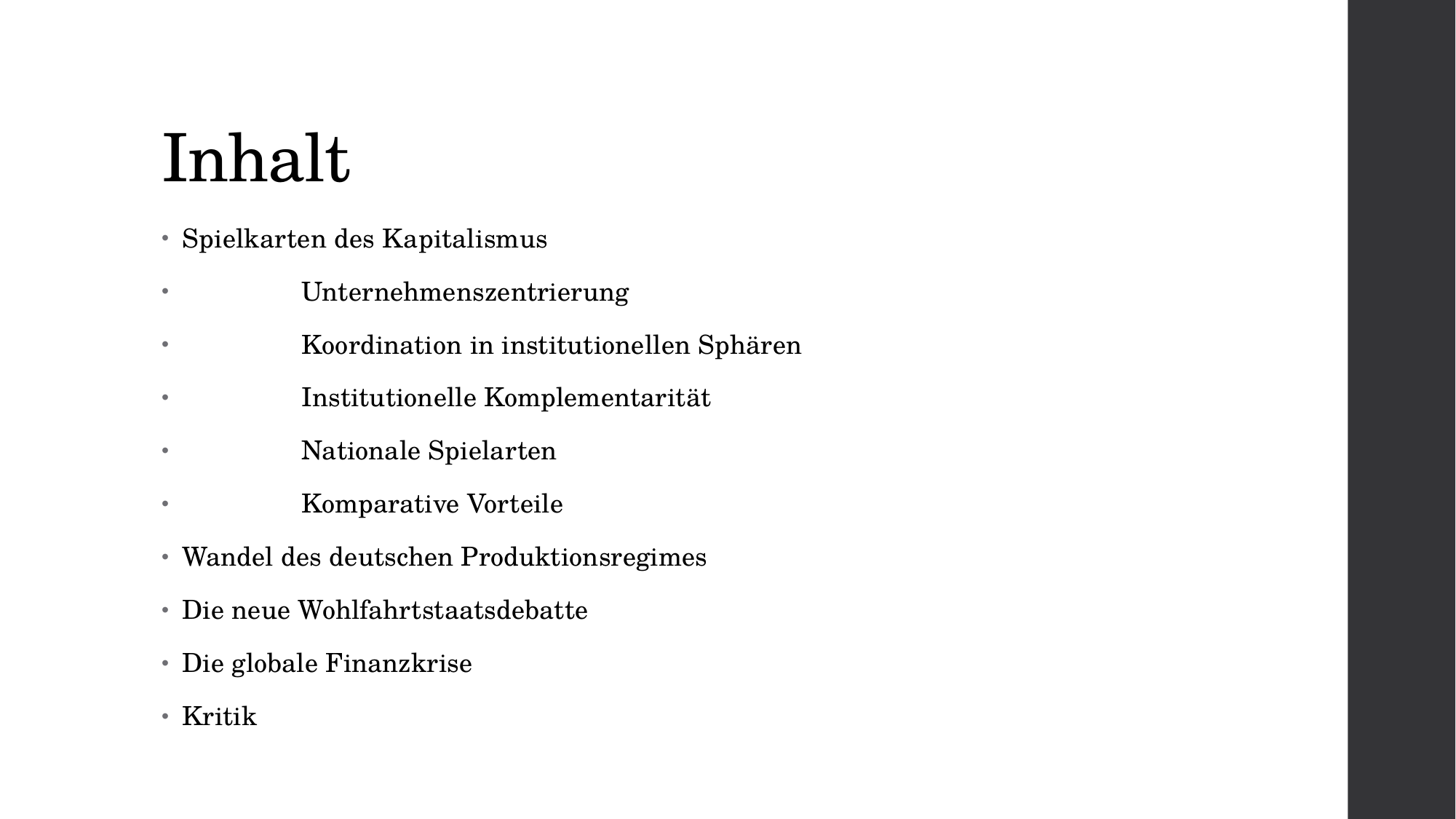

# Inhalt
Spielkarten des Kapitalismus
                Unternehmenszentrierung
                Koordination in institutionellen Sphären
                Institutionelle Komplementarität
                Nationale Spielarten
                Komparative Vorteile
Wandel des deutschen Produktionsregimes
Die neue Wohlfahrtstaatsdebatte
Die globale Finanzkrise
Kritik